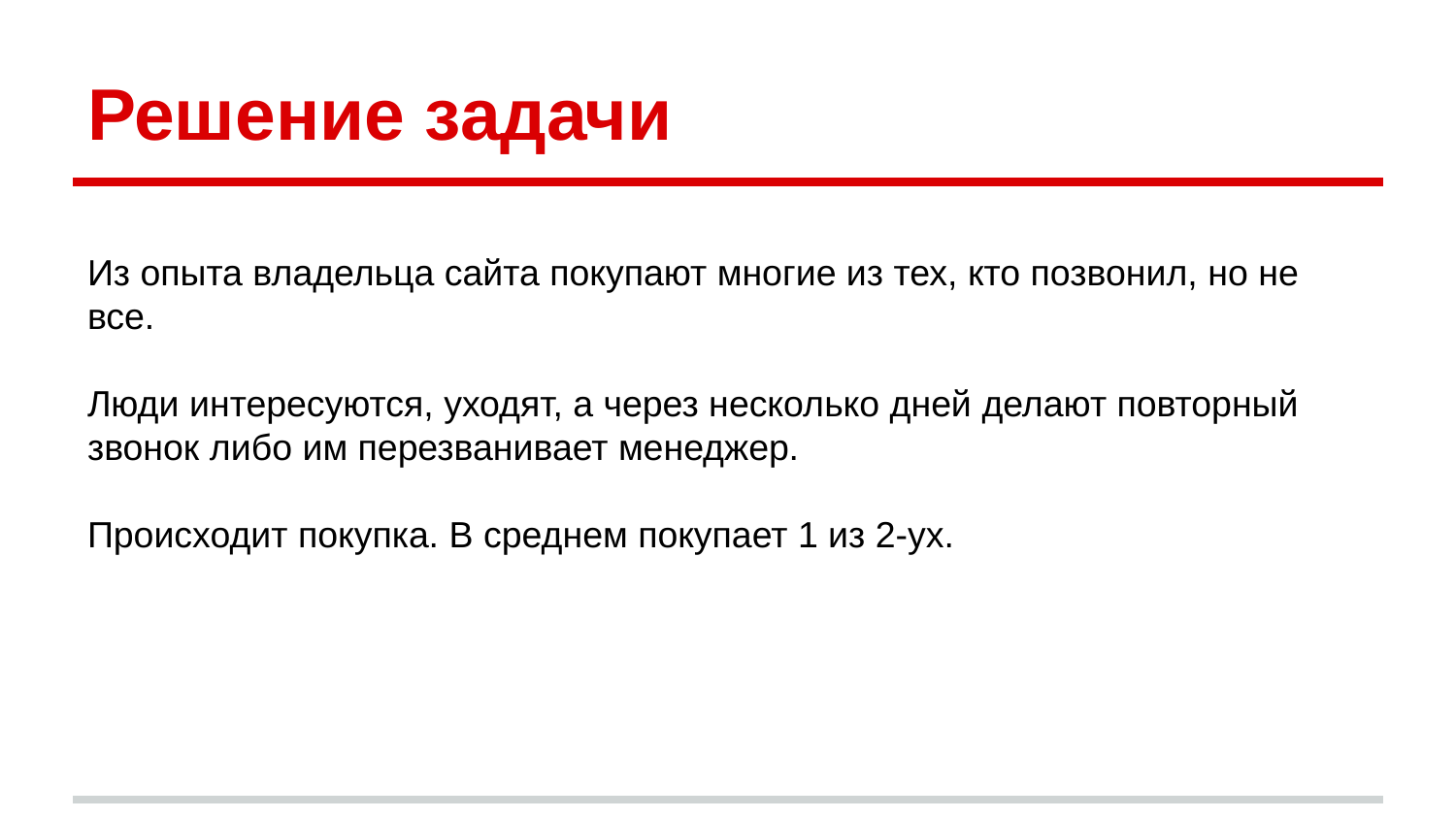

# Решение задачи

Из опыта владельца сайта покупают многие из тех, кто позвонил, но не все.

Люди интересуются, уходят, а через несколько дней делают повторный звонок либо им перезванивает менеджер.

Происходит покупка. В среднем покупает 1 из 2-ух.